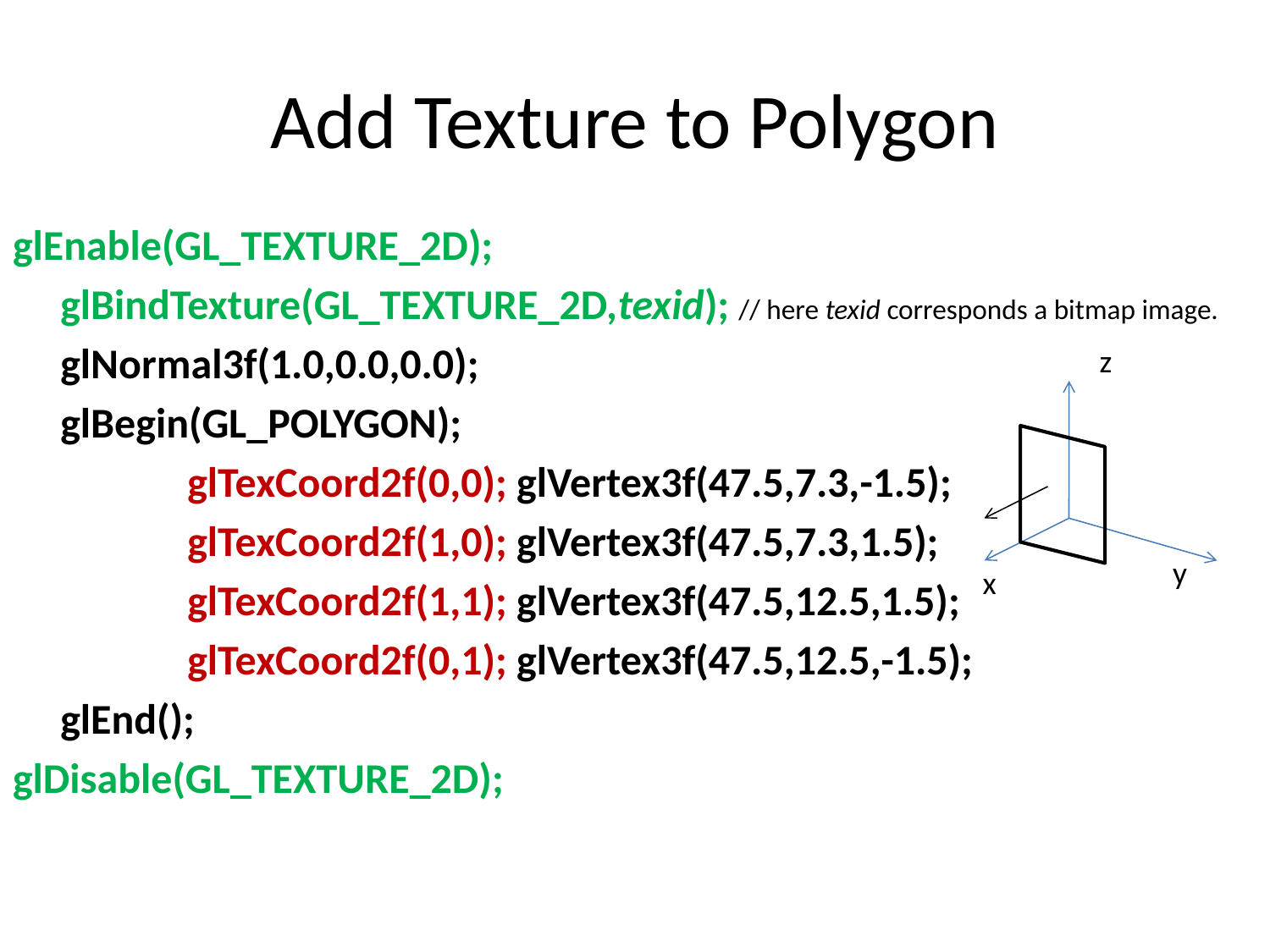

# Add Texture to Polygon
glEnable(GL_TEXTURE_2D);
	glBindTexture(GL_TEXTURE_2D,texid); // here texid corresponds a bitmap image.
	glNormal3f(1.0,0.0,0.0);
	glBegin(GL_POLYGON);
		glTexCoord2f(0,0); glVertex3f(47.5,7.3,-1.5);
		glTexCoord2f(1,0); glVertex3f(47.5,7.3,1.5);
		glTexCoord2f(1,1); glVertex3f(47.5,12.5,1.5);
		glTexCoord2f(0,1); glVertex3f(47.5,12.5,-1.5);
	glEnd();
glDisable(GL_TEXTURE_2D);

z

y
x